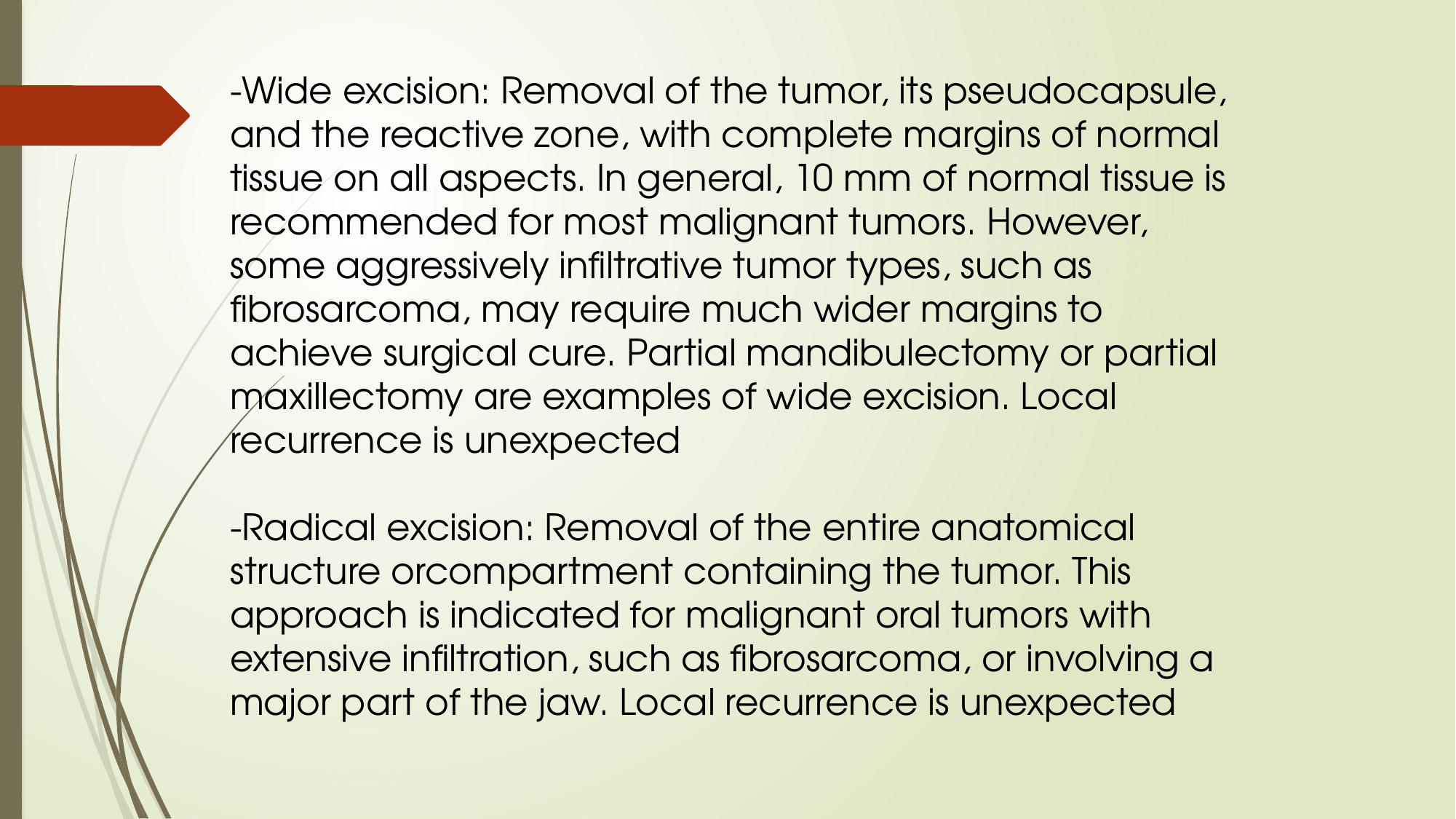

-Wide excision: Removal of the tumor, its pseudocapsule, and the reactive zone, with complete margins of normal tissue on all aspects. In general, 10 mm of normal tissue is recommended for most malignant tumors. However, some aggressively infiltrative tumor types, such as fibrosarcoma, may require much wider margins to achieve surgical cure. Partial mandibulectomy or partial maxillectomy are examples of wide excision. Local recurrence is unexpected

-Radical excision: Removal of the entire anatomical structure orcompartment containing the tumor. This approach is indicated for malignant oral tumors with extensive infiltration, such as fibrosarcoma, or involving a major part of the jaw. Local recurrence is unexpected